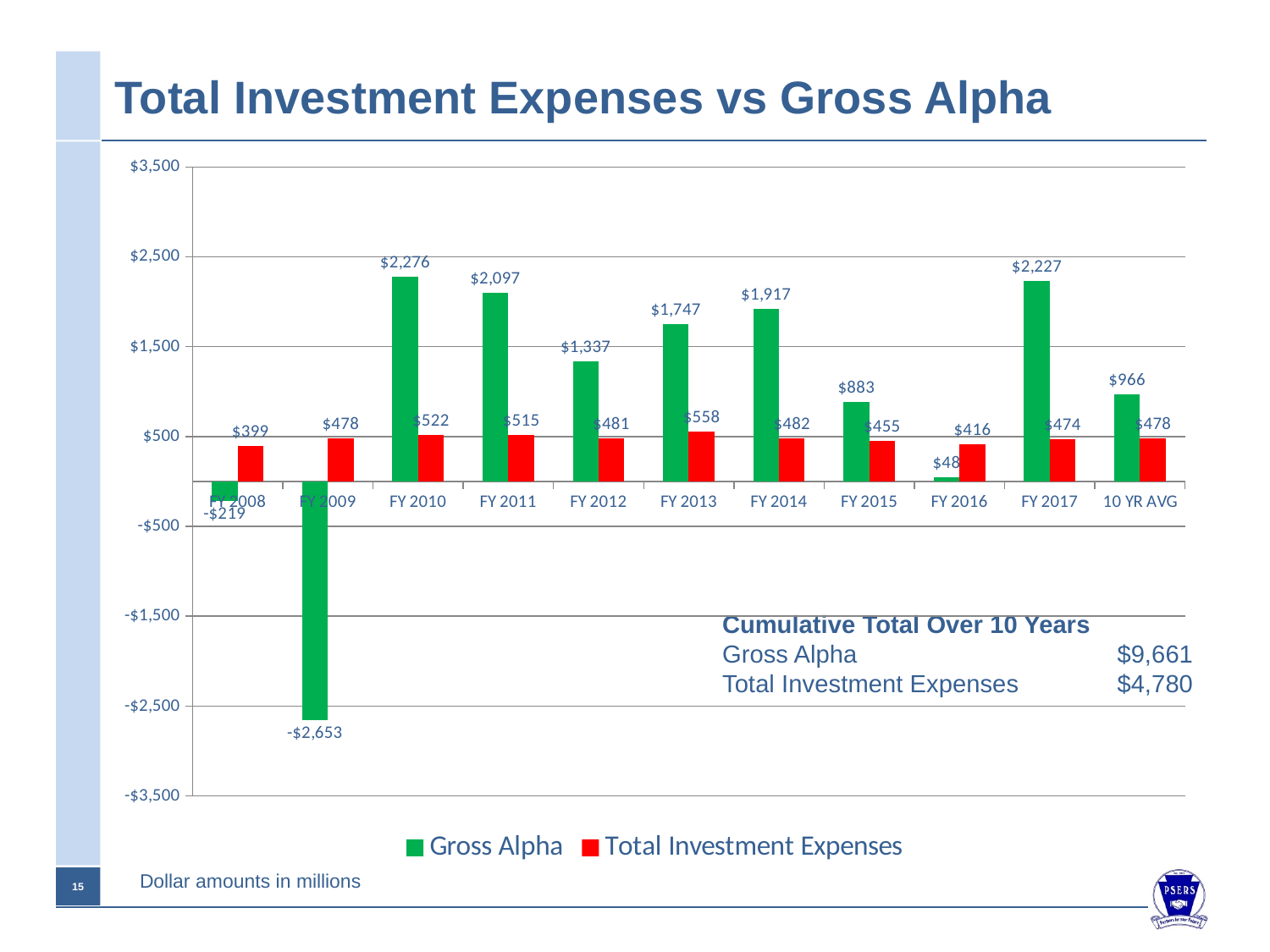

# Total Investment Expenses vs Gross Alpha

### Chart

| Category | Gross Alpha | Total Investment Expenses |
|---|---|---|
| FY 2008 | -218.59670000000006 | 399.0 |
| FY 2009 | -2652.862600000002 | 478.0 |
| FY 2010 | 2276.1422 | 522.0 |
| FY 2011 | 2097.143 | 515.0 |
| FY 2012 | 1337.3709 | 481.0 |
| FY 2013 | 1746.6900999999998 | 558.0 |
| FY 2014 | 1917.3434 | 482.0 |
| FY 2015 | 882.6214 | 455.0 |
| FY 2016 | 48.27589999999998 | 416.0 |
| FY 2017 | 2226.7086 | 474.0 |
| 10 YR AVG | 966.0836199999998 | 478.0 |
Cumulative Total Over 10 Years
Gross Alpha        		  $9,661
Total Investment Expenses	  $4,780
Dollar amounts in millions
15